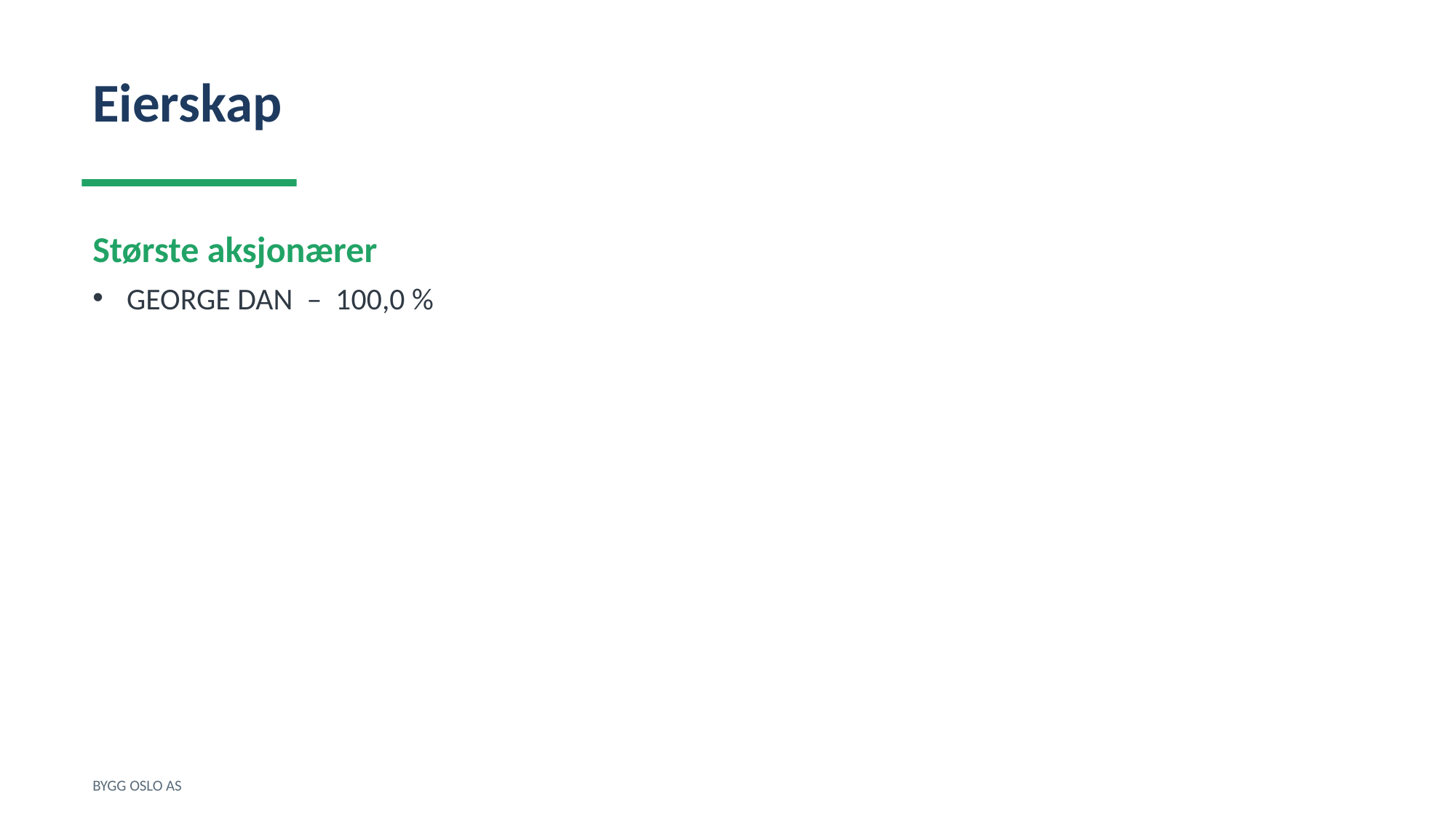

Eierskap

Største aksjonærer
GEORGE DAN  –  100,0 %
BYGG OSLO AS